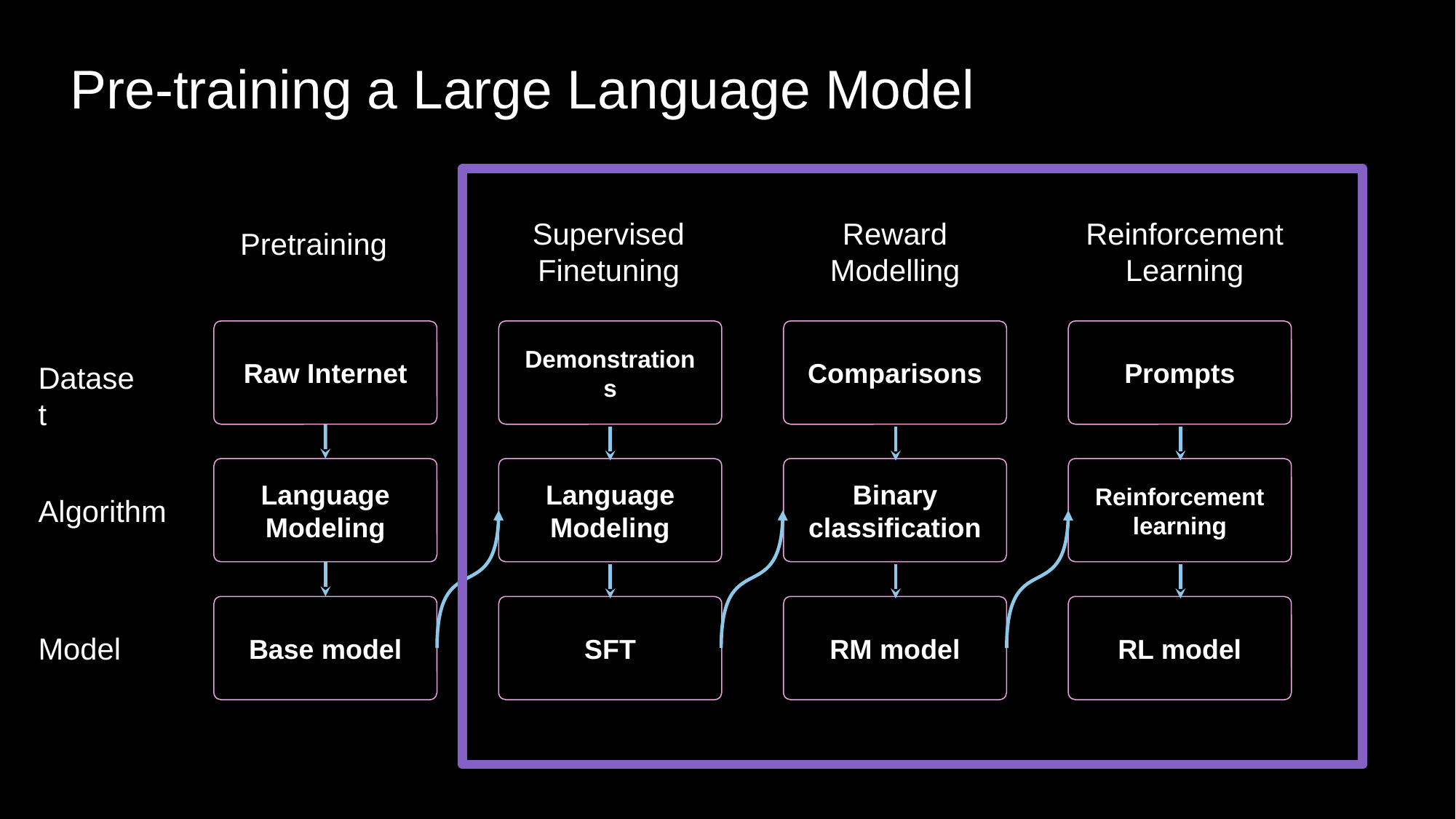

# Pre-training a Large Language Model

Reinforcement Learning
Supervised Finetuning
Reward Modelling
Pretraining
Prompts
Raw Internet
Demonstrations
Comparisons
Dataset
Reinforcement learning
Language Modeling
Language Modeling
Binary classification
Algorithm
RL model
Base model
SFT
RM model
Model